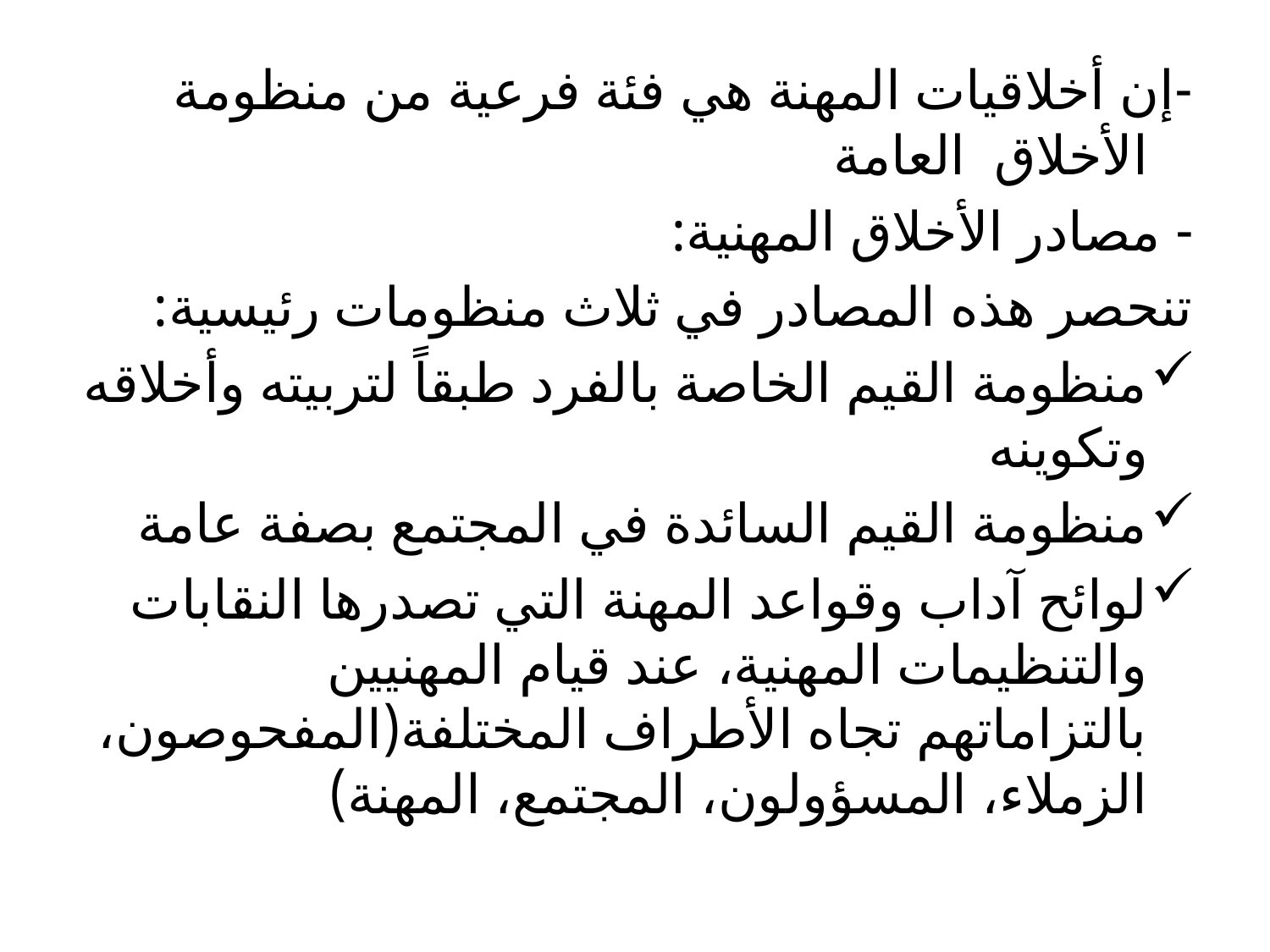

-إن أخلاقيات المهنة هي فئة فرعية من منظومة الأخلاق  العامة
- مصادر الأخلاق المهنية:
تنحصر هذه المصادر في ثلاث منظومات رئيسية:
منظومة القيم الخاصة بالفرد طبقاً لتربيته وأخلاقه وتكوينه
منظومة القيم السائدة في المجتمع بصفة عامة
لوائح آداب وقواعد المهنة التي تصدرها النقابات والتنظيمات المهنية، عند قيام المهنيين بالتزاماتهم تجاه الأطراف المختلفة(المفحوصون، الزملاء، المسؤولون، المجتمع، المهنة)